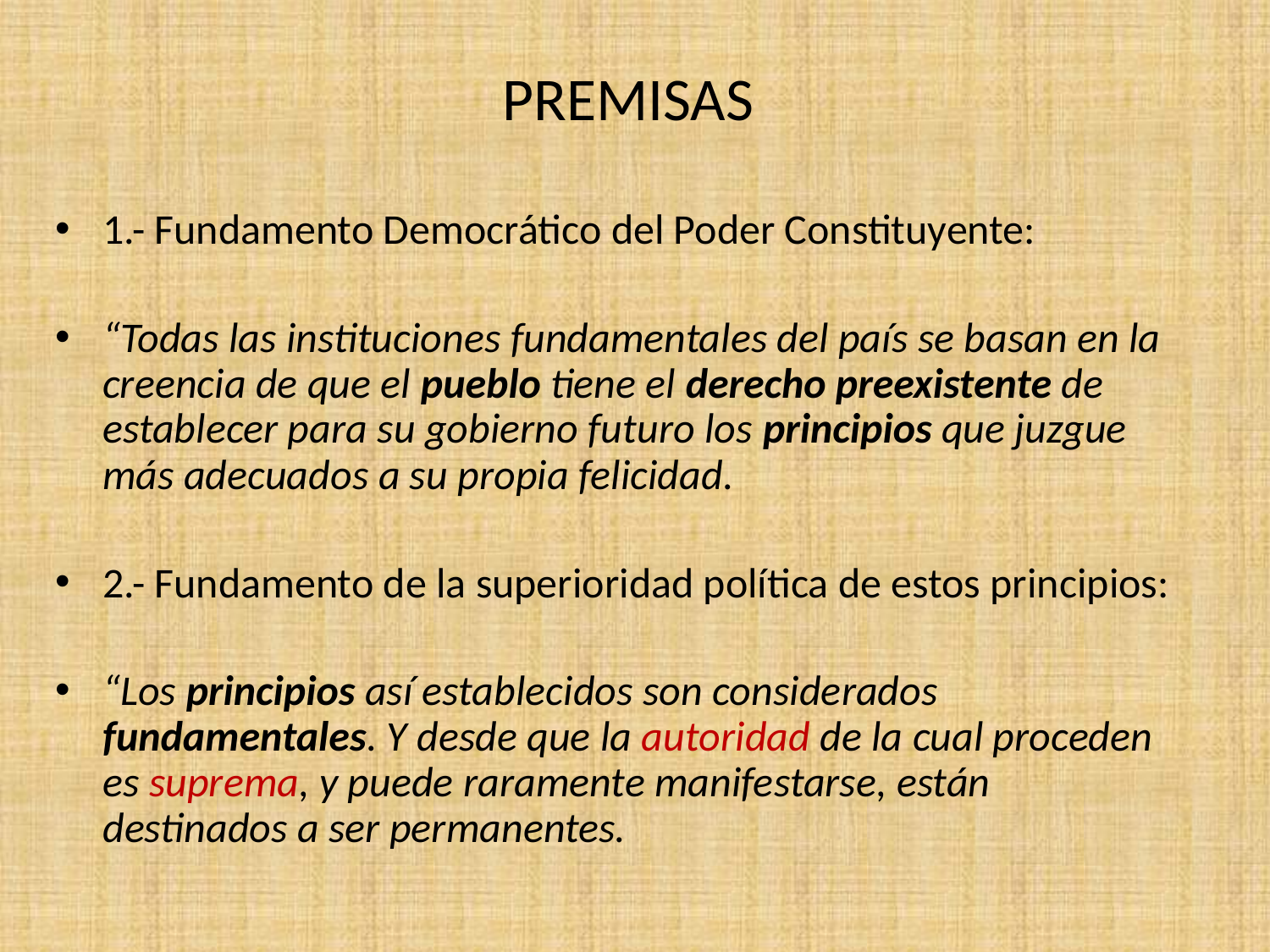

# PREMISAS
1.- Fundamento Democrático del Poder Constituyente:

“Todas las instituciones fundamentales del país se basan en la creencia de que el pueblo tiene el derecho preexistente de establecer para su gobierno futuro los principios que juzgue más adecuados a su propia felicidad.

2.- Fundamento de la superioridad política de estos principios:

“Los principios así establecidos son considerados fundamentales. Y desde que la autoridad de la cual proceden es suprema, y puede raramente manifestarse, están destinados a ser permanentes.